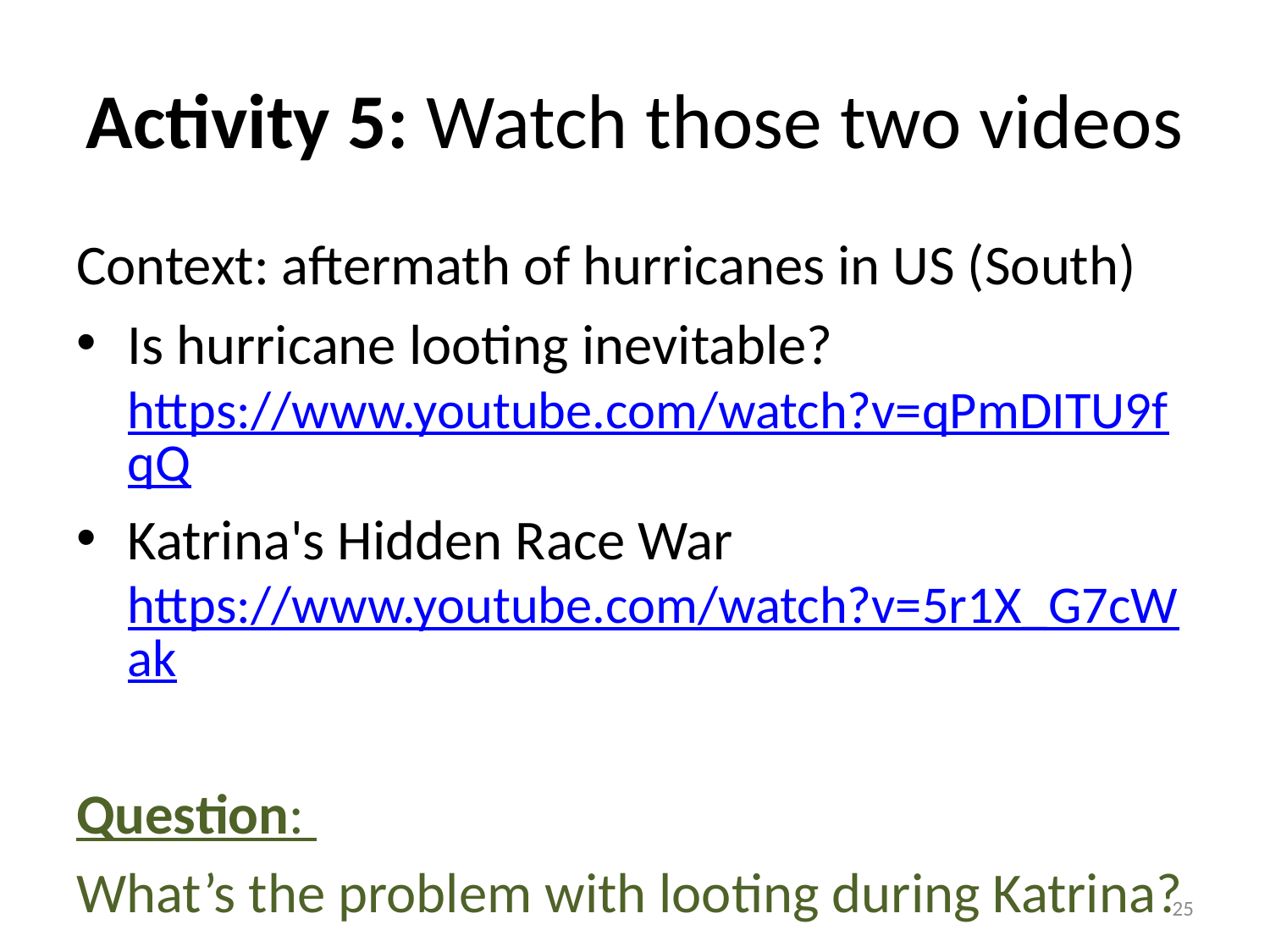

# Activity 5: Watch those two videos
Context: aftermath of hurricanes in US (South)
Is hurricane looting inevitable? https://www.youtube.com/watch?v=qPmDITU9fqQ
Katrina's Hidden Race War https://www.youtube.com/watch?v=5r1X_G7cWak

Question:
What’s the problem with looting during Katrina?

25